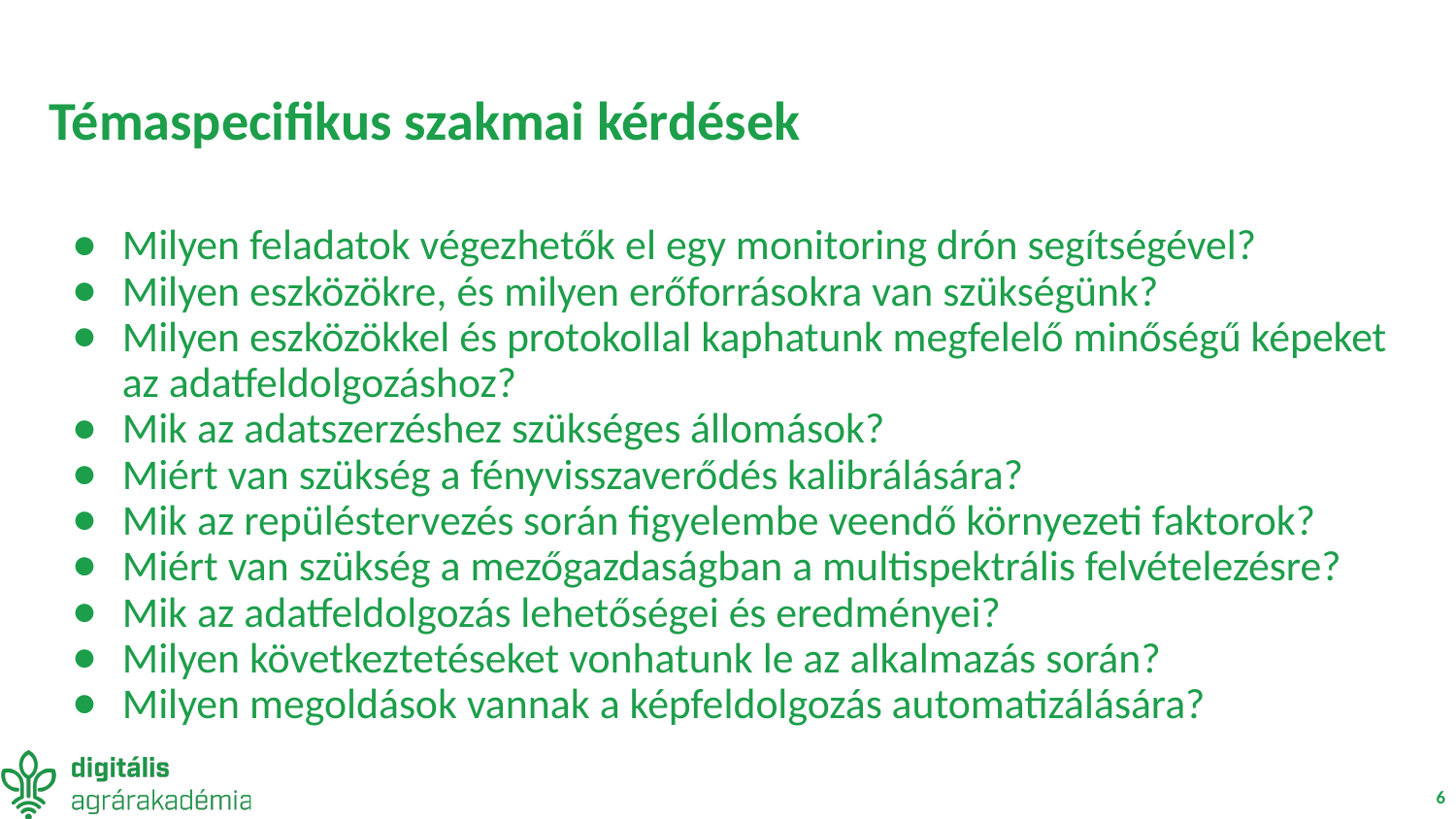

# Témaspecifikus szakmai kérdések
Milyen feladatok végezhetők el egy monitoring drón segítségével?
Milyen eszközökre, és milyen erőforrásokra van szükségünk?
Milyen eszközökkel és protokollal kaphatunk megfelelő minőségű képeket az adatfeldolgozáshoz?
Mik az adatszerzéshez szükséges állomások?
Miért van szükség a fényvisszaverődés kalibrálására?
Mik az repüléstervezés során figyelembe veendő környezeti faktorok?
Miért van szükség a mezőgazdaságban a multispektrális felvételezésre?
Mik az adatfeldolgozás lehetőségei és eredményei?
Milyen következtetéseket vonhatunk le az alkalmazás során?
Milyen megoldások vannak a képfeldolgozás automatizálására?
6